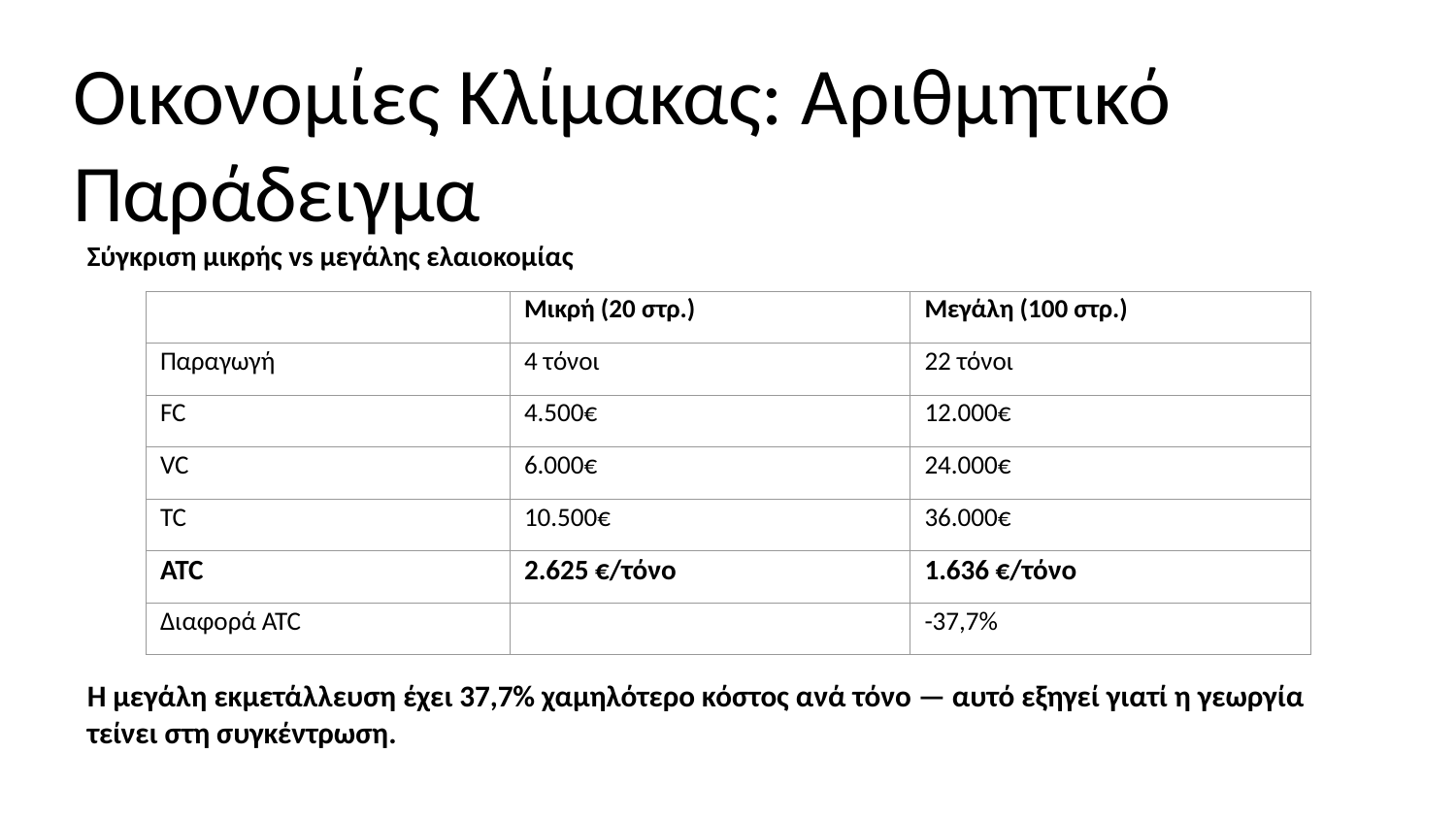

Οικονομίες Κλίμακας: Αριθμητικό Παράδειγμα
Σύγκριση μικρής vs μεγάλης ελαιοκομίας
|  | Μικρή (20 στρ.) | Μεγάλη (100 στρ.) |
| --- | --- | --- |
| Παραγωγή | 4 τόνοι | 22 τόνοι |
| FC | 4.500€ | 12.000€ |
| VC | 6.000€ | 24.000€ |
| TC | 10.500€ | 36.000€ |
| ATC | 2.625 €/τόνο | 1.636 €/τόνο |
| Διαφορά ATC |  | -37,7% |
Η μεγάλη εκμετάλλευση έχει 37,7% χαμηλότερο κόστος ανά τόνο — αυτό εξηγεί γιατί η γεωργία τείνει στη συγκέντρωση.